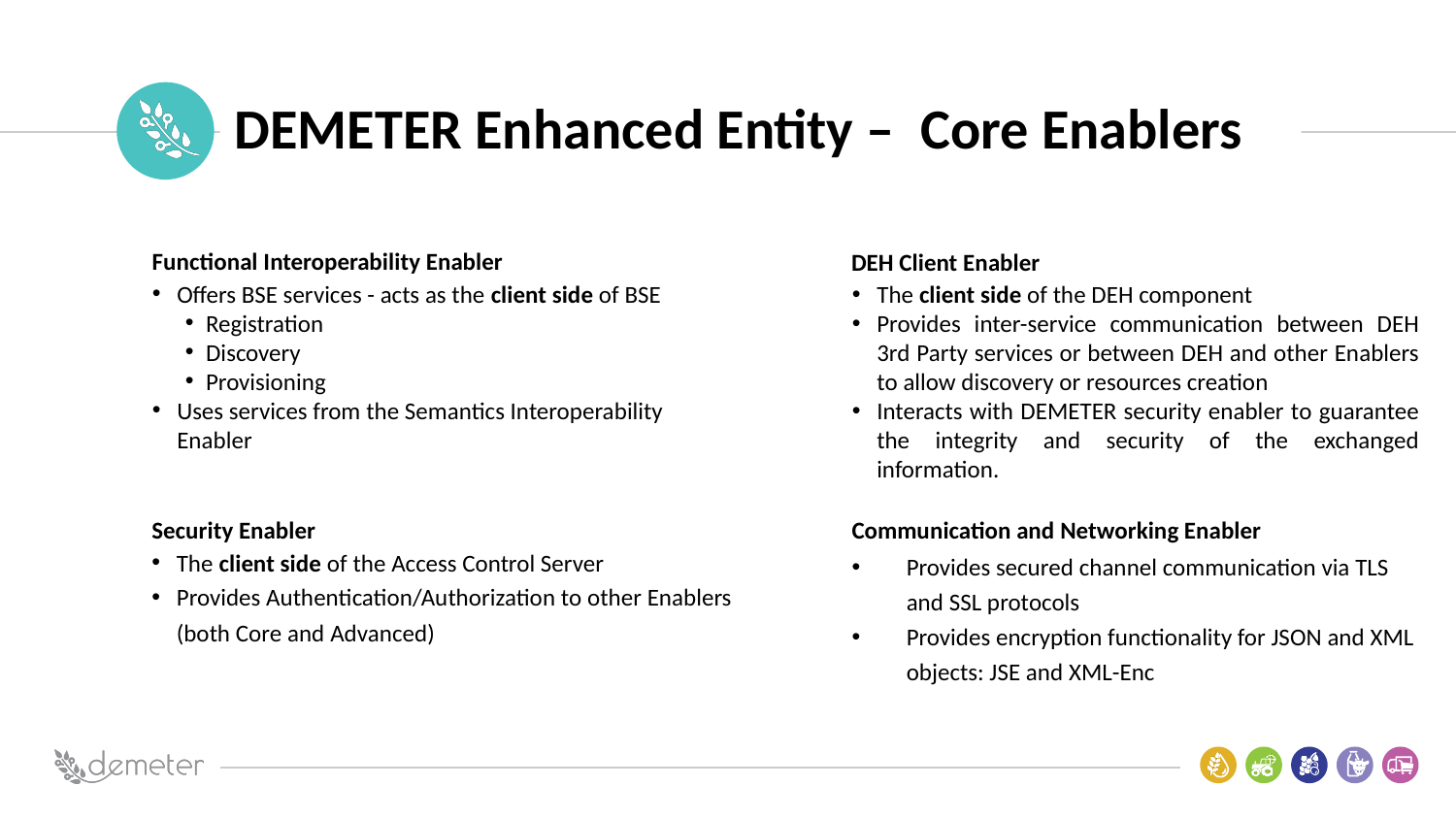

# DEMETER Enhanced Entity –  Core Enablers

Functional Interoperability Enabler
DEH Client Enabler
Offers BSE services - acts as the client side of BSE
Registration
Discovery
Provisioning
Uses services from the Semantics Interoperability Enabler

The client side of the DEH component
Provides inter-service communication between DEH 3rd Party services or between DEH and other Enablers to allow discovery or resources creation
Interacts with DEMETER security enabler to guarantee the integrity and security of the exchanged information.

Communication and Networking Enabler
Security Enabler
The client side of the Access Control Server
Provides Authentication/Authorization to other Enablers (both Core and Advanced)
Provides secured channel communication via TLS and SSL protocols
Provides encryption functionality for JSON and XML objects: JSE and XML-Enc